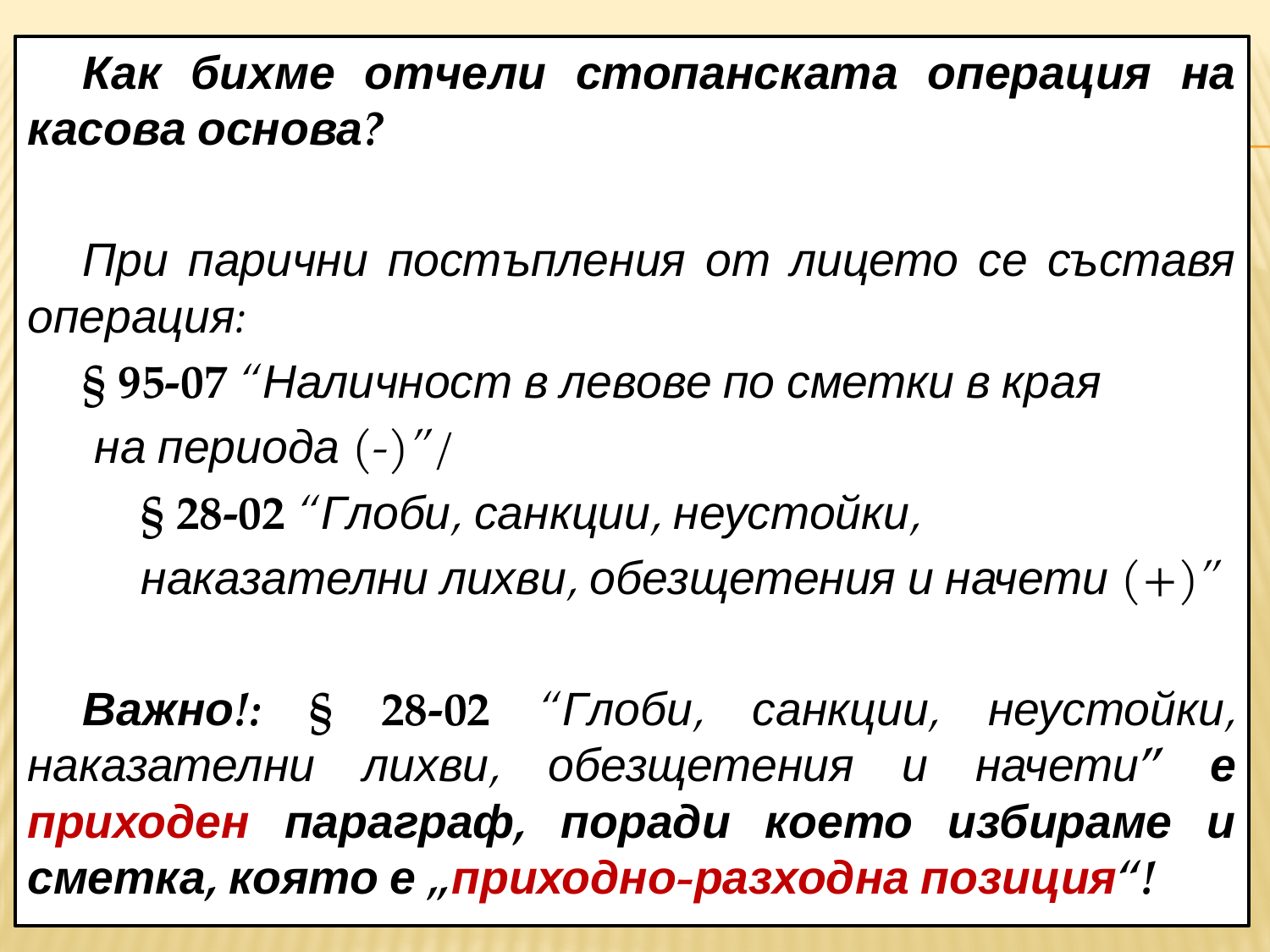

Как бихме отчели стопанската операция на касова основа?

При парични постъпления от лицето се съставя операция:
§ 95-07 “Наличност в левове по сметки в края
 на периода (-)”/
     § 28-02 “Глоби, санкции, неустойки,
     наказателни лихви, обезщетения и начети (+)”

Важно!: § 28-02 “Глоби, санкции, неустойки, наказателни лихви, обезщетения и начети” е приходен параграф, поради което избираме и сметка, която е „приходно-разходна позиция“!
5